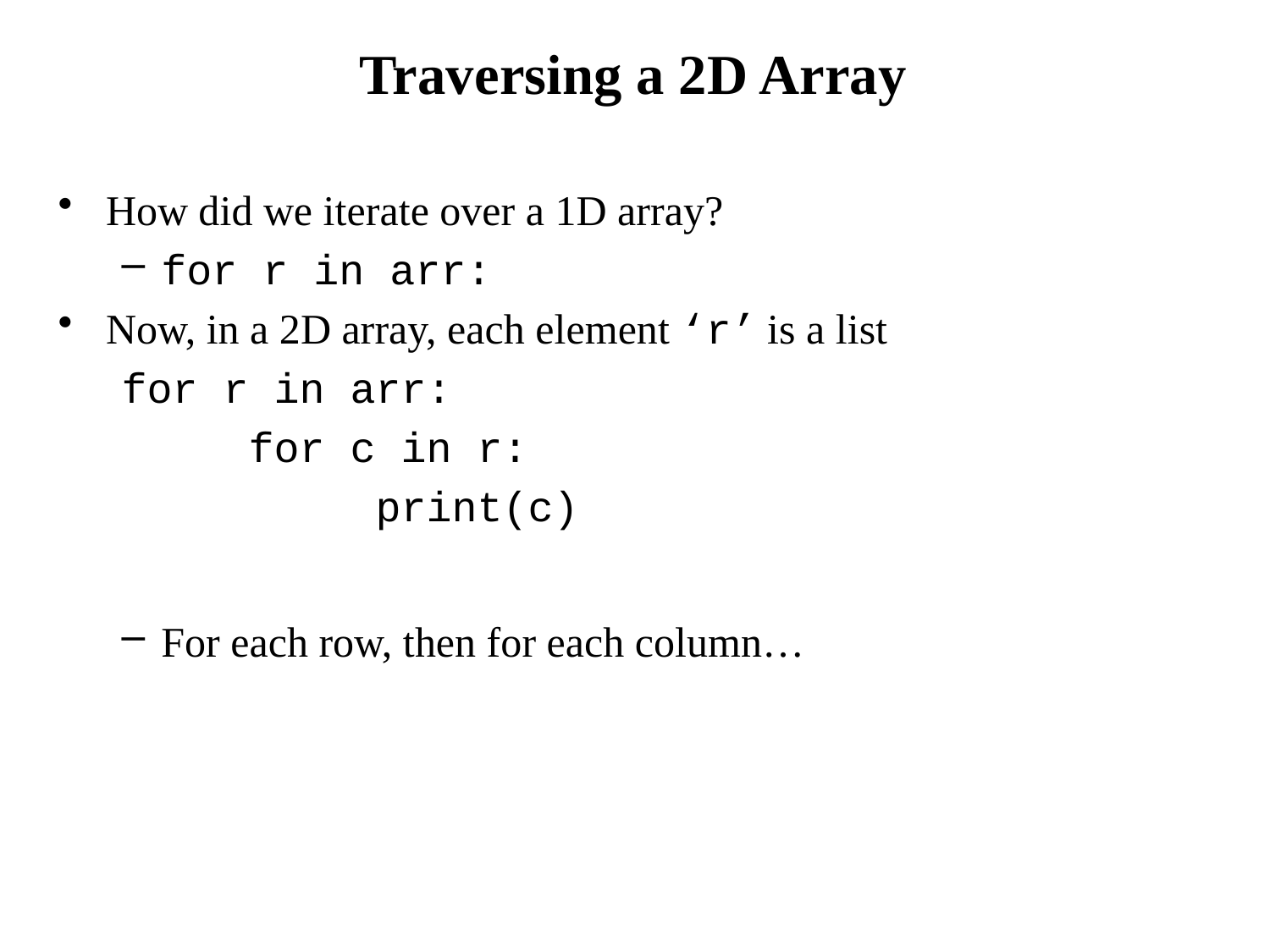

# Traversing a 2D Array
How did we iterate over a 1D array?
for r in arr:
Now, in a 2D array, each element ‘r’ is a list
for r in arr:
	for c in r:
		print(c)

For each row, then for each column…